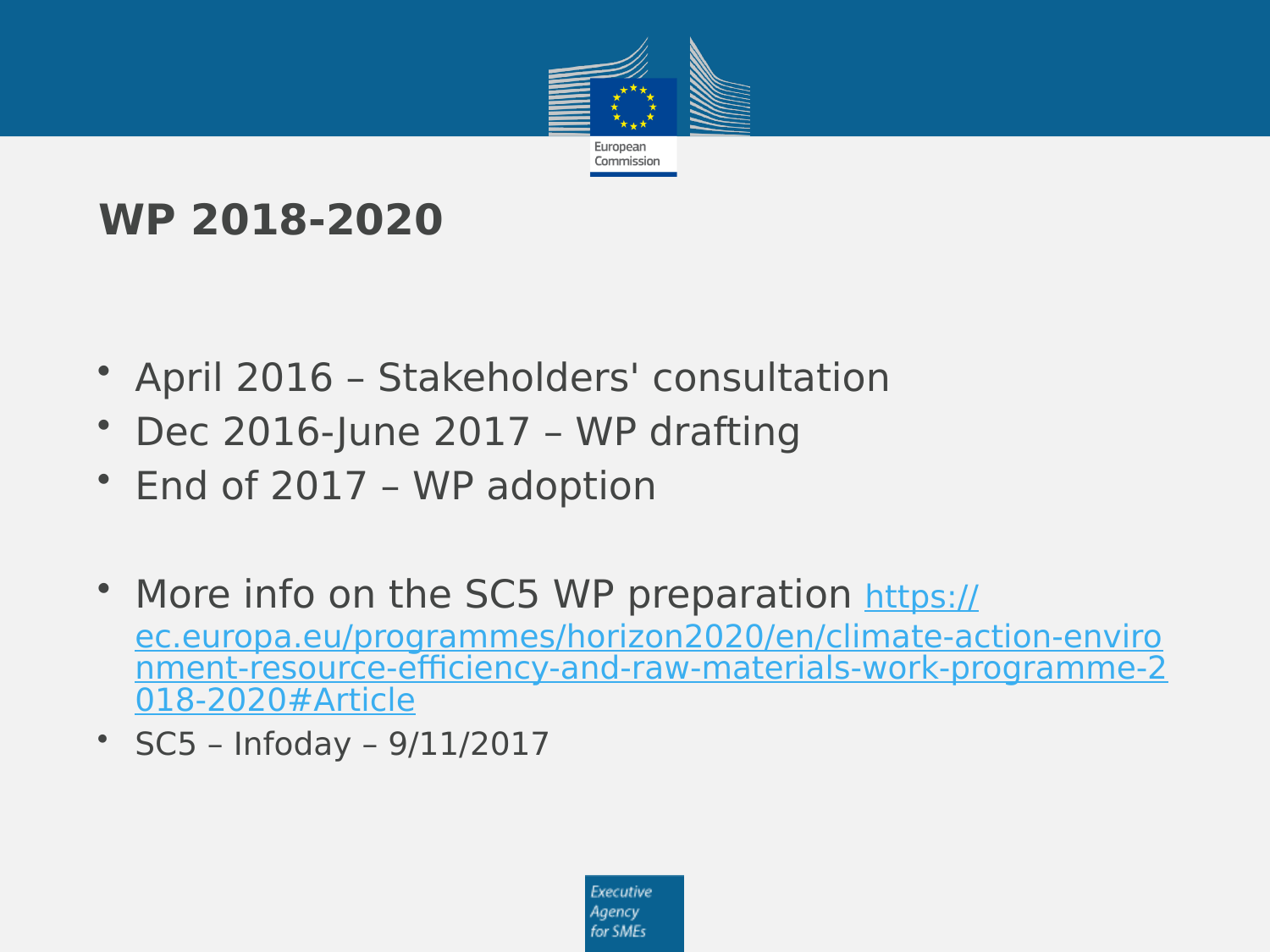

# WP 2018-2020
April 2016 – Stakeholders' consultation
Dec 2016-June 2017 – WP drafting
End of 2017 – WP adoption

More info on the SC5 WP preparation https://ec.europa.eu/programmes/horizon2020/en/climate-action-environment-resource-efficiency-and-raw-materials-work-programme-2018-2020#Article
SC5 – Infoday – 9/11/2017